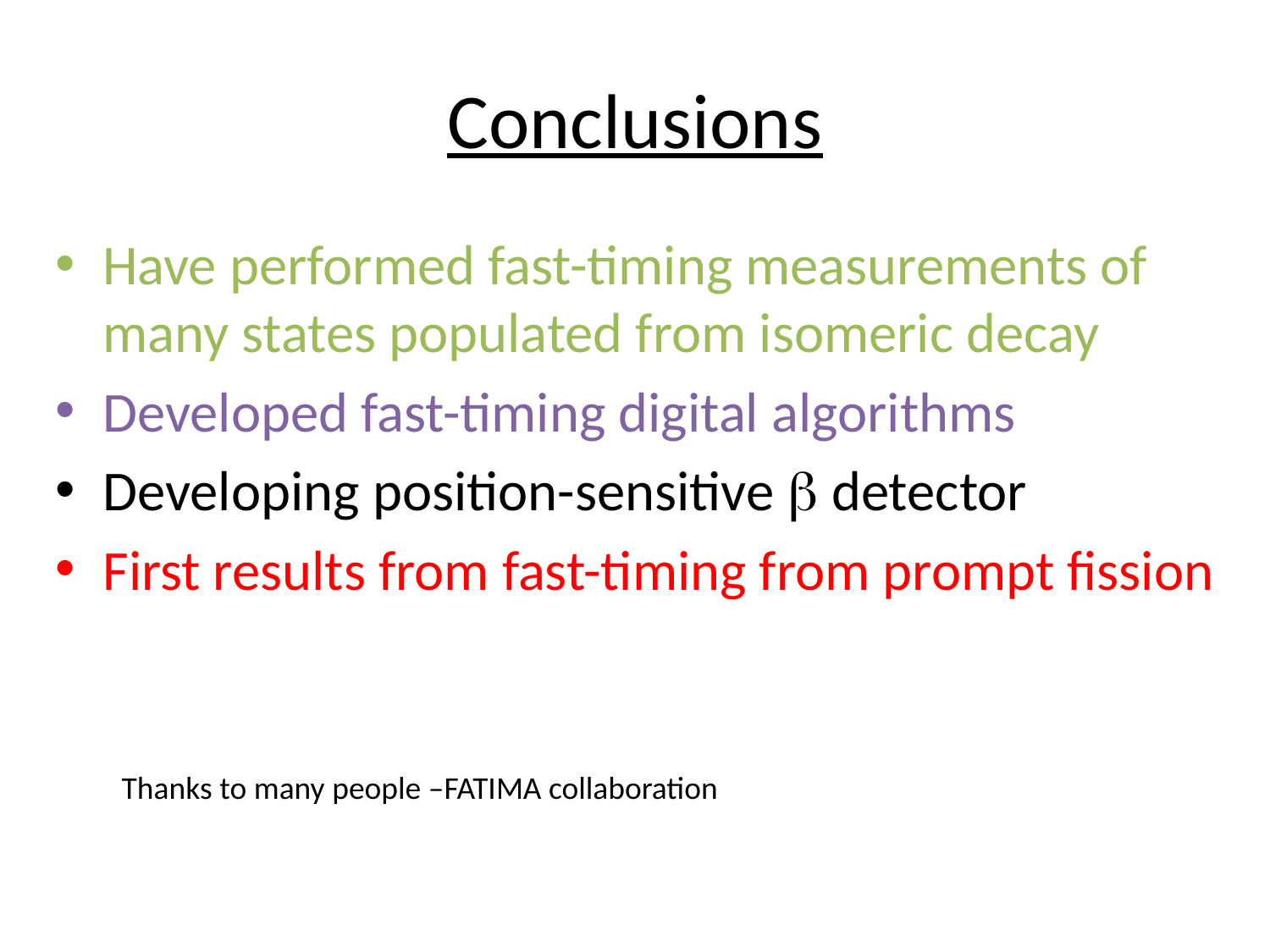

# Conclusions
Have performed fast-timing measurements of many states populated from isomeric decay
Developed fast-timing digital algorithms
Developing position-sensitive β detector
First results from fast-timing from prompt fission
Thanks to many people –FATIMA collaboration